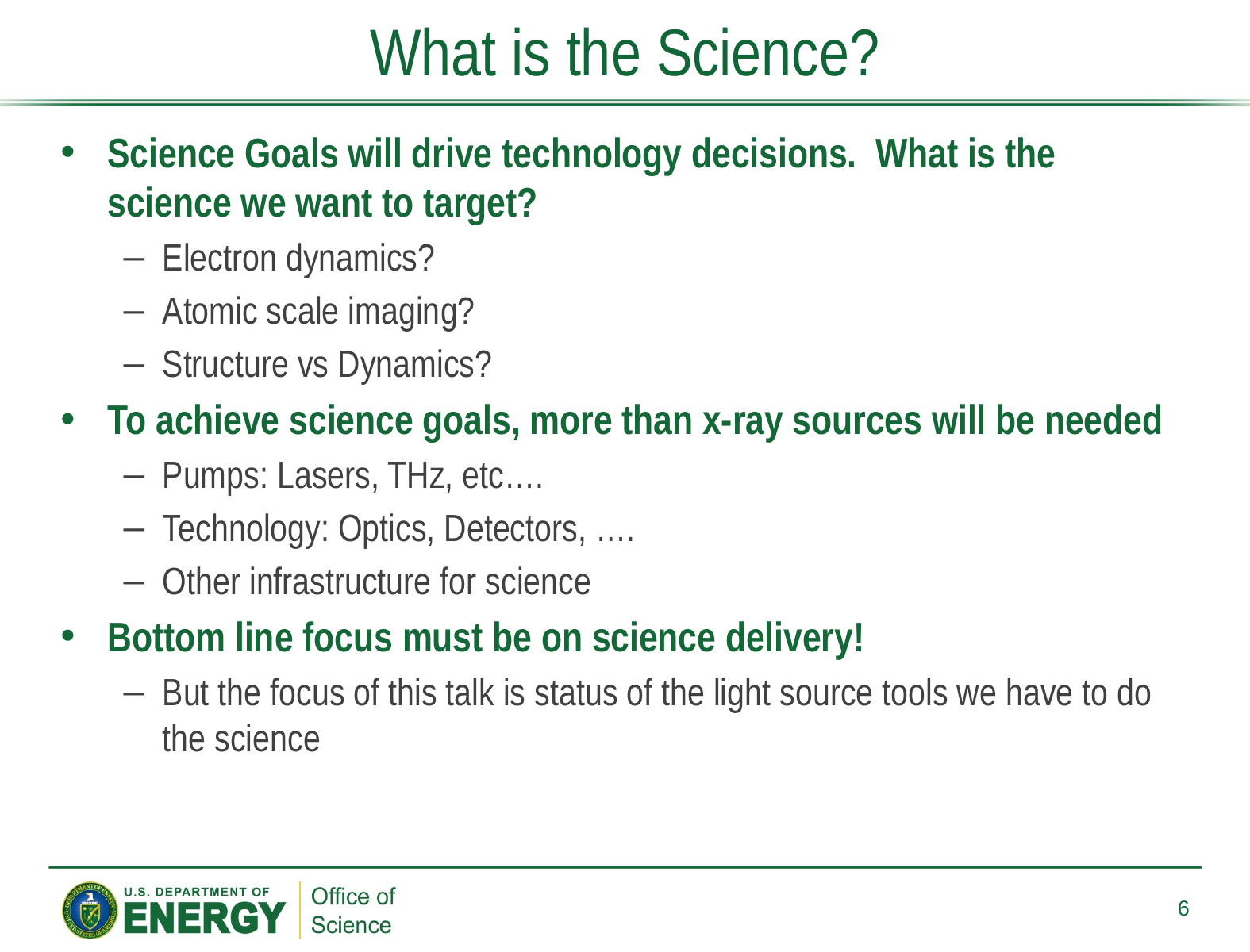

# What is the Science?
Science Goals will drive technology decisions.  What is the science we want to target?
Electron dynamics?
Atomic scale imaging?
Structure vs Dynamics?
To achieve science goals, more than x-ray sources will be needed
Pumps: Lasers, THz, etc….
Technology: Optics, Detectors, ….
Other infrastructure for science
Bottom line focus must be on science delivery!
But the focus of this talk is status of the light source tools we have to do the science
6